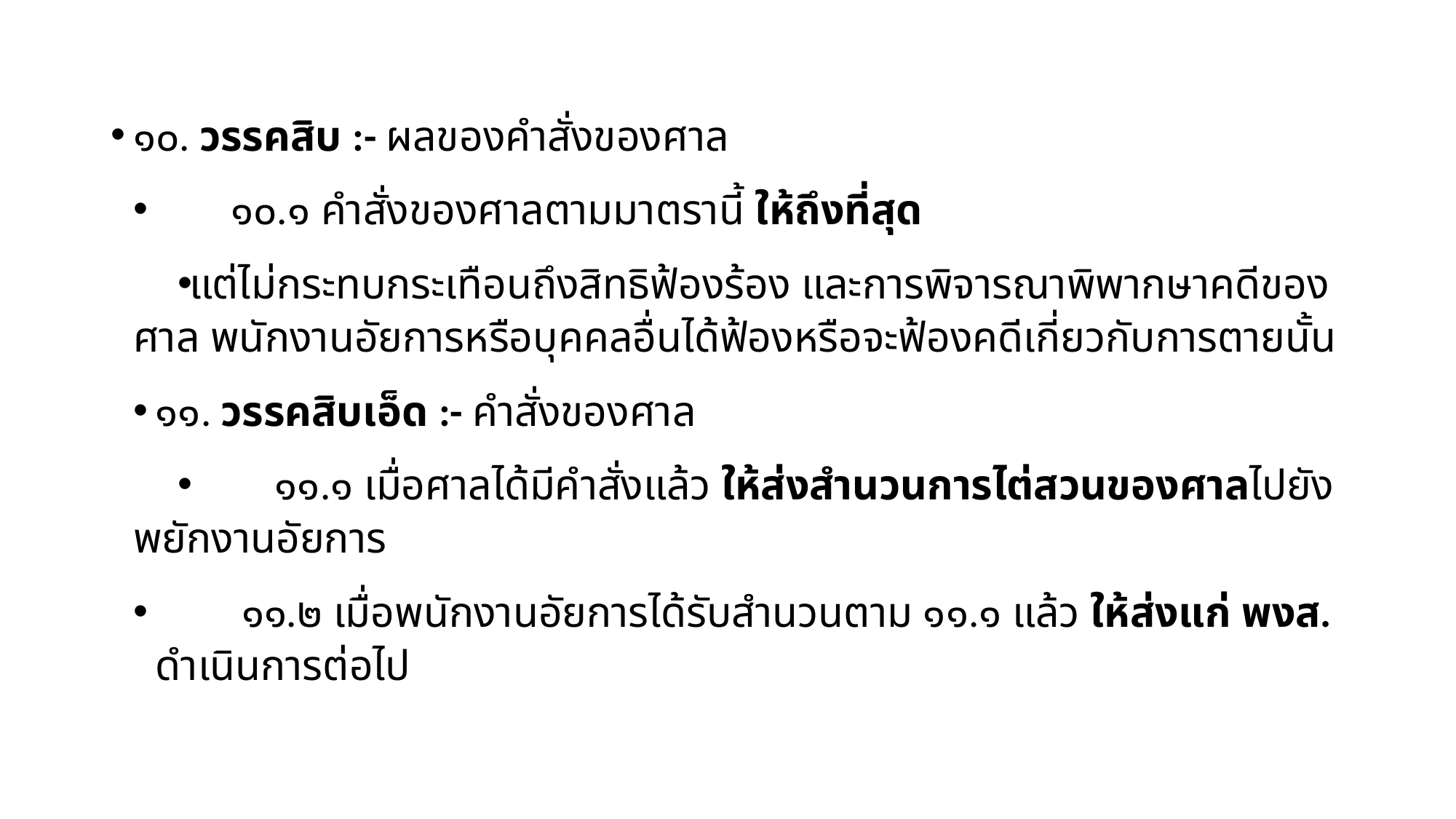

๑๐. วรรคสิบ :- ผลของคำสั่งของศาล
       ๑๐.๑ คำสั่งของศาลตามมาตรานี้ ให้ถึงที่สุด
แต่ไม่กระทบกระเทือนถึงสิทธิฟ้องร้อง และการพิจารณาพิพากษาคดีของศาล พนักงานอัยการหรือบุคคลอื่นได้ฟ้องหรือจะฟ้องคดีเกี่ยวกับการตายนั้น
๑๑. วรรคสิบเอ็ด :- คำสั่งของศาล
        ๑๑.๑ เมื่อศาลได้มีคำสั่งแล้ว ให้ส่งสำนวนการไต่สวนของศาลไปยังพยักงานอัยการ
        ๑๑.๒ เมื่อพนักงานอัยการได้รับสำนวนตาม ๑๑.๑ แล้ว ให้ส่งแก่ พงส. ดำเนินการต่อไป